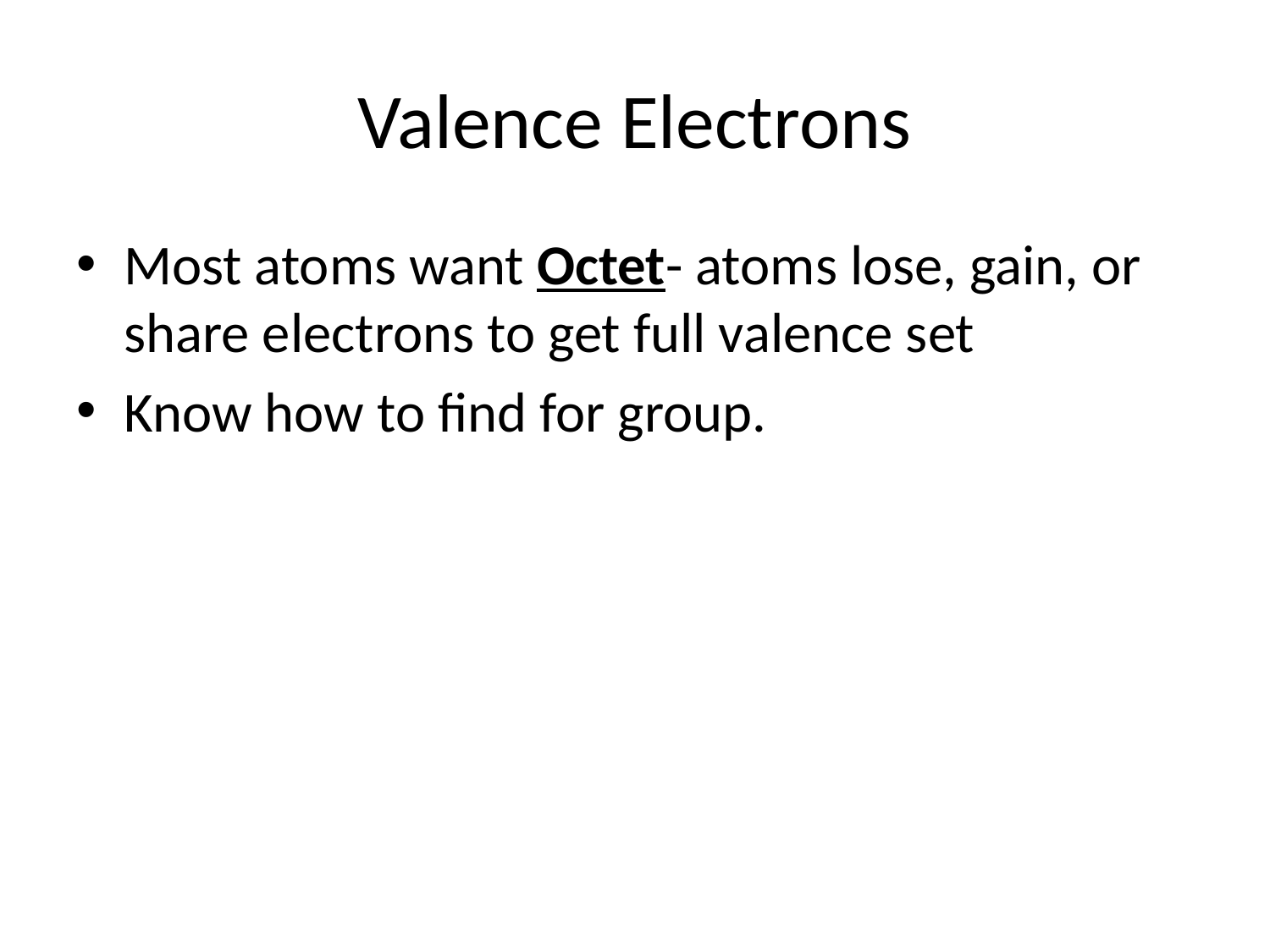

# Valence Electrons
Most atoms want Octet- atoms lose, gain, or share electrons to get full valence set
Know how to find for group.